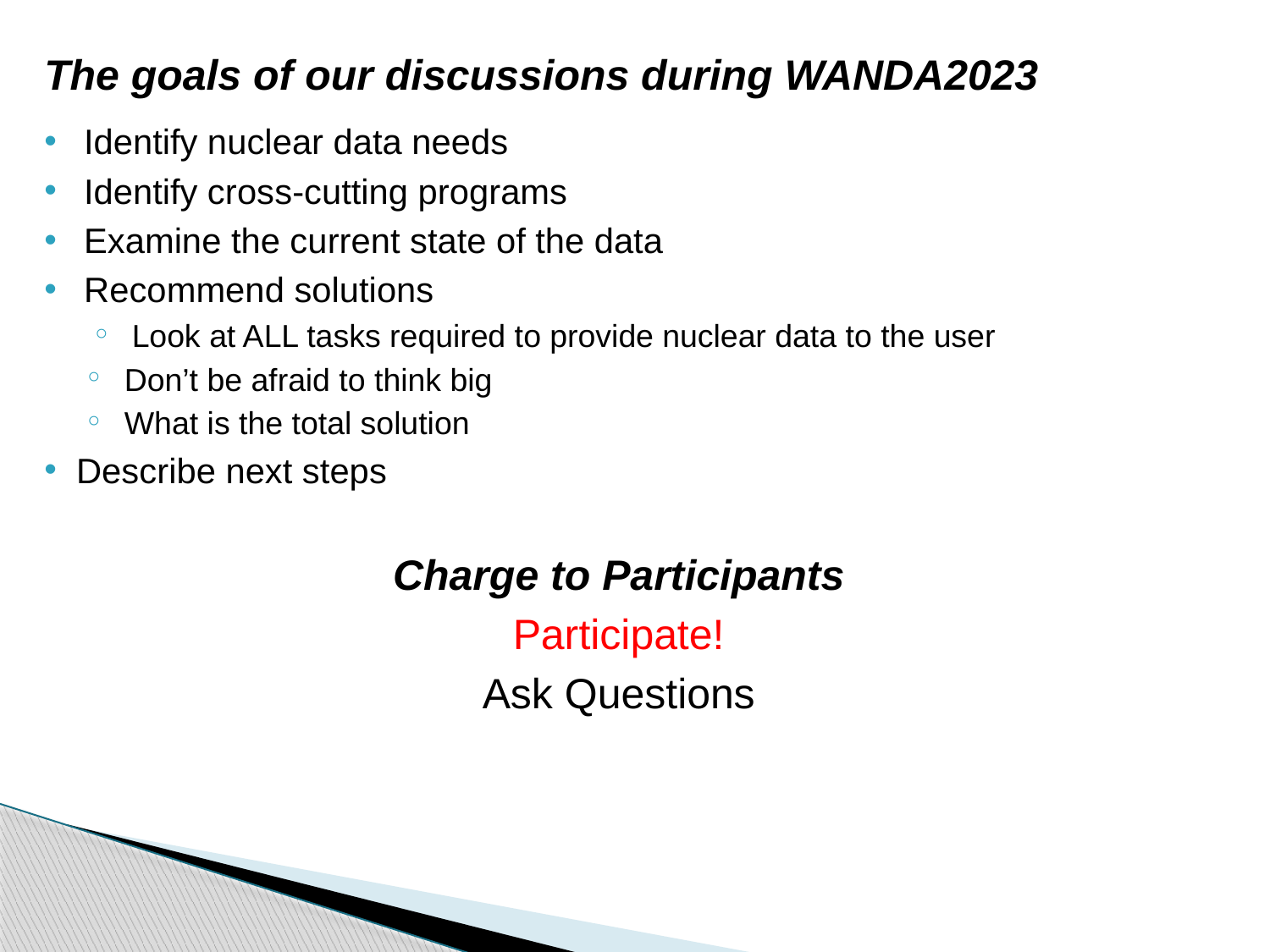

# The goals of our discussions during WANDA2023
Identify nuclear data needs
Identify cross-cutting programs
Examine the current state of the data
Recommend solutions
Look at ALL tasks required to provide nuclear data to the user
Don’t be afraid to think big
What is the total solution
Describe next steps

Charge to Participants
Participate!
Ask Questions